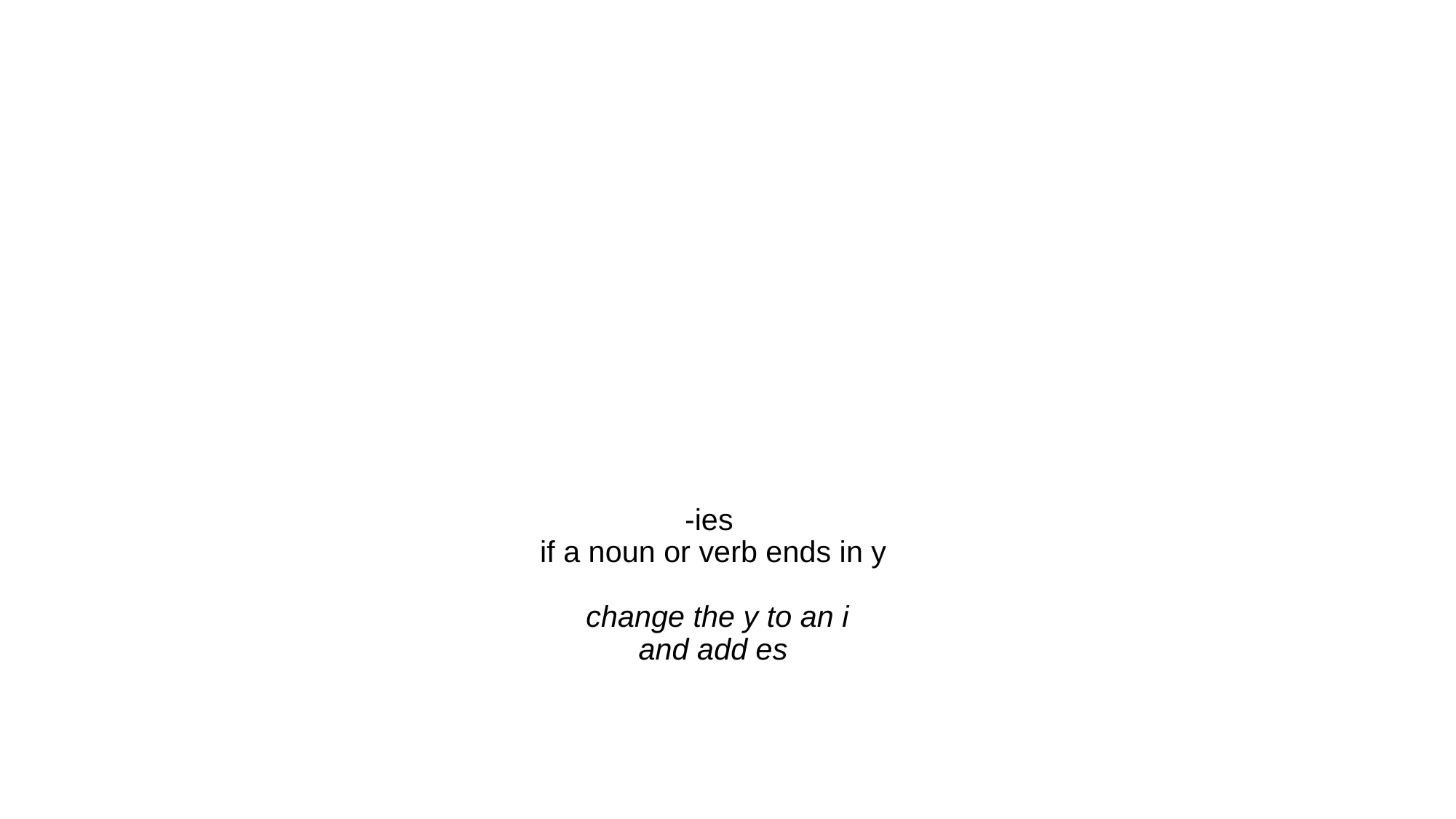

# -ies if a noun or verb ends in y change the y to an i and add es